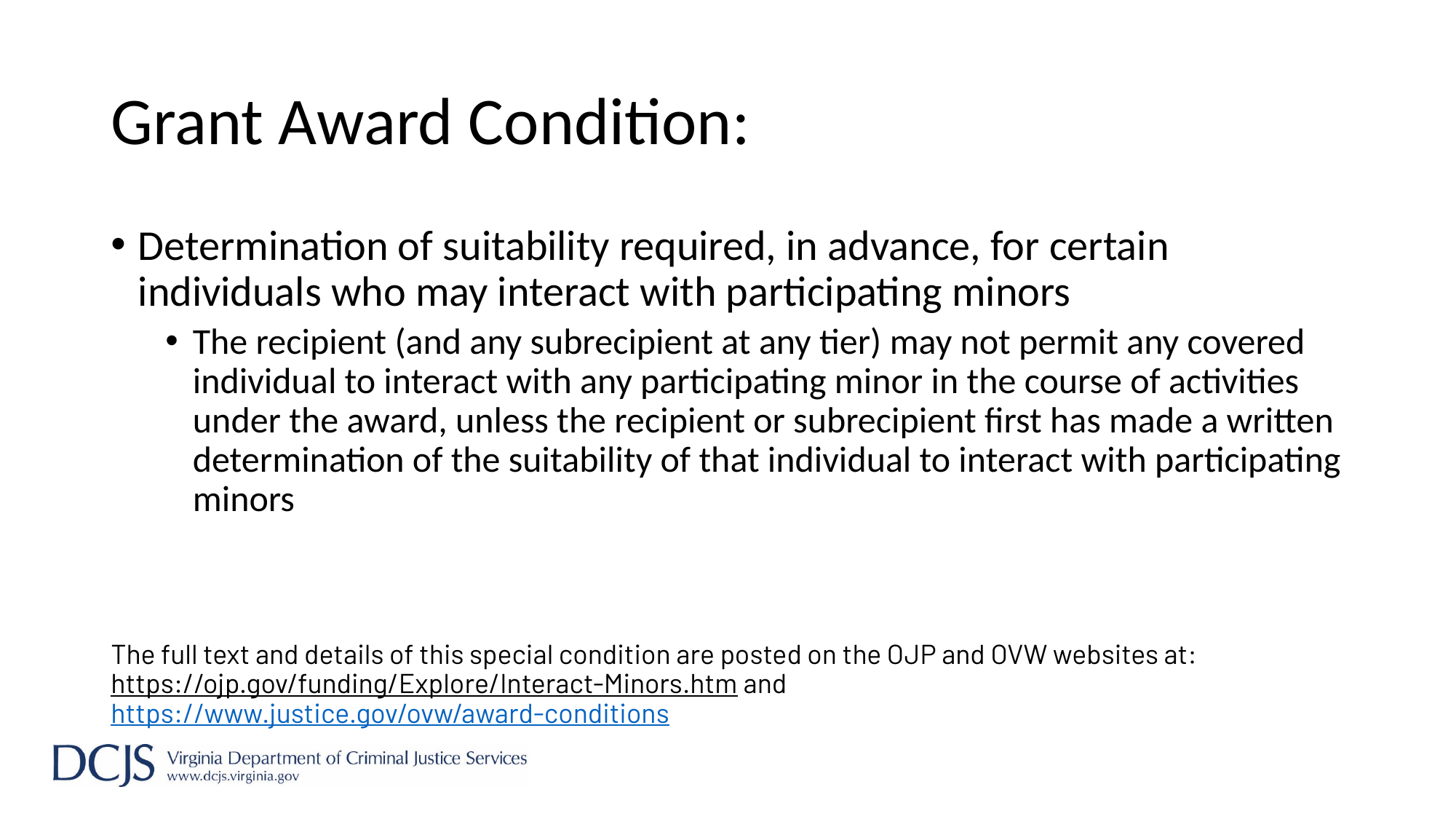

# Grant Award Condition:
Determination of suitability required, in advance, for certain individuals who may interact with participating minors
The recipient (and any subrecipient at any tier) may not permit any covered individual to interact with any participating minor in the course of activities under the award, unless the recipient or subrecipient first has made a written determination of the suitability of that individual to interact with participating minors

The full text and details of this special condition are posted on the OJP and OVW websites at:
https://ojp.gov/funding/Explore/Interact-Minors.htm and
https://www.justice.gov/ovw/award-conditions